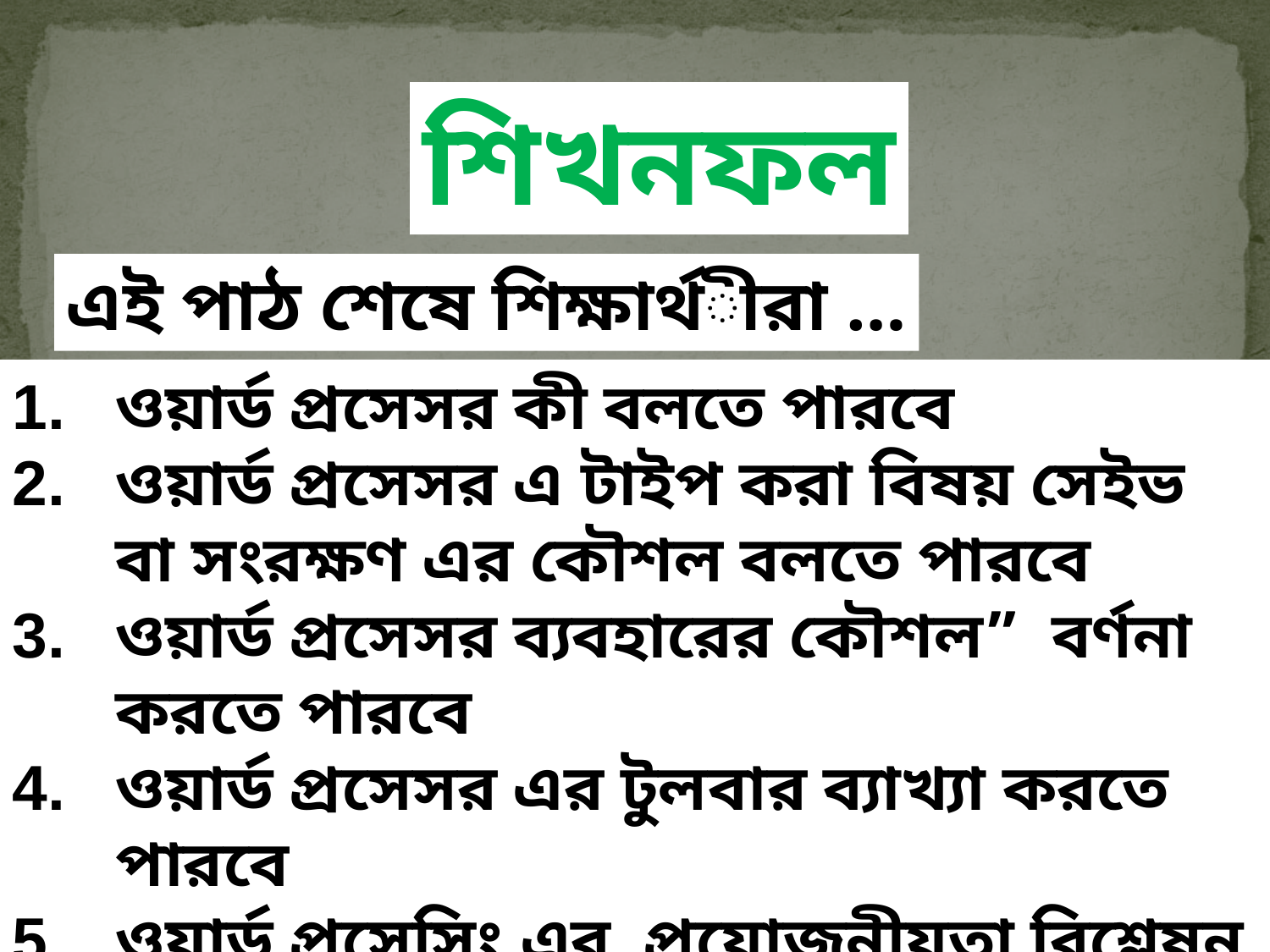

শিখনফল
এই পাঠ শেষে শিক্ষার্থীরা …
ওয়ার্ড প্রসেসর কী বলতে পারবে
ওয়ার্ড প্রসেসর এ টাইপ করা বিষয় সেইভ বা সংরক্ষণ এর কৌশল বলতে পারবে
ওয়ার্ড প্রসেসর ব্যবহারের কৌশল”  বর্ণনা করতে পারবে
ওয়ার্ড প্রসেসর এর টুলবার ব্যাখ্যা করতে পারবে
ওয়ার্ড প্রসেসিং এর  প্রয়োজনীয়তা বিশ্লেষন করতে পারবে